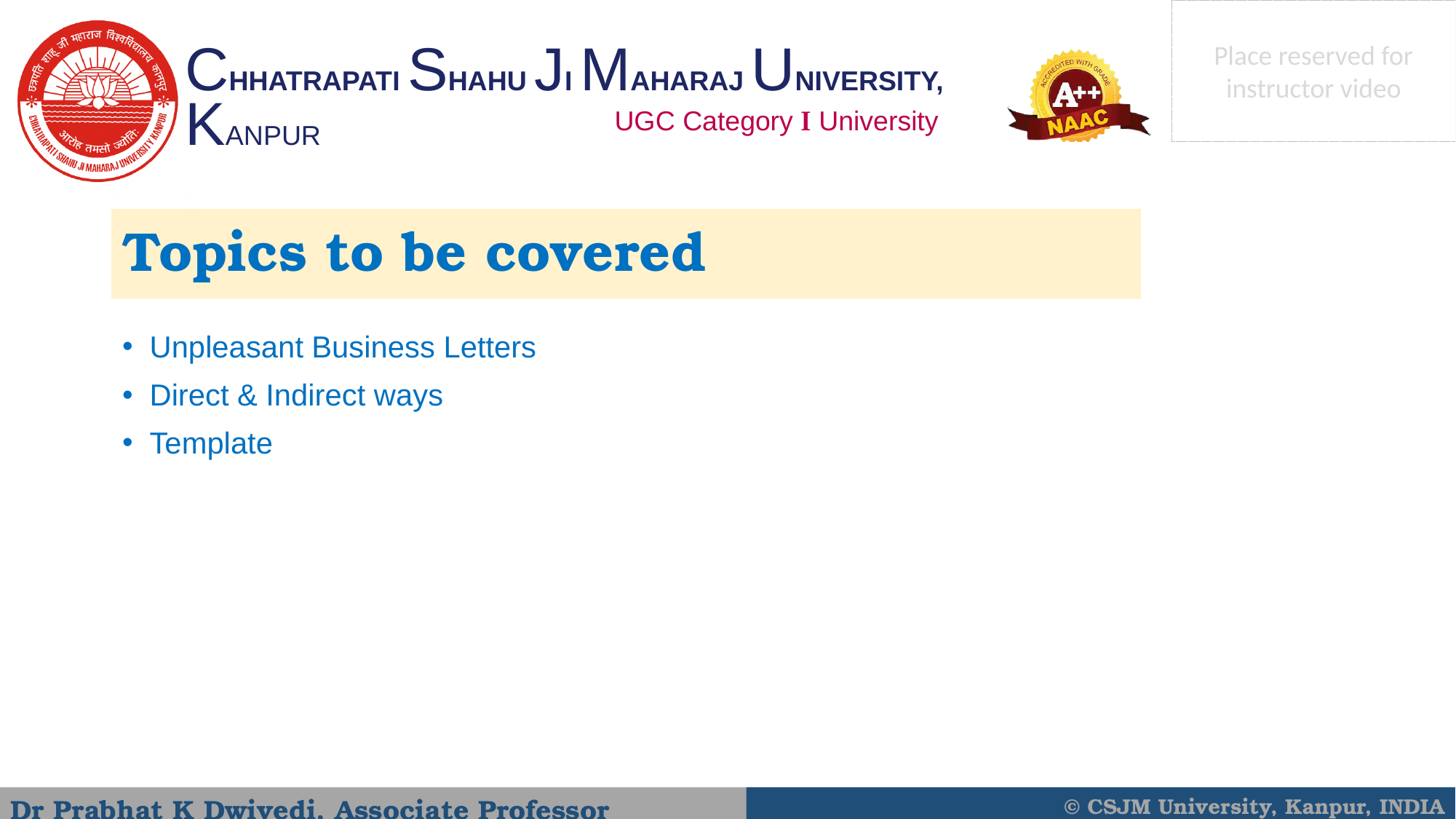

Topics to be covered
Unpleasant Business Letters
Direct & Indirect ways
Template

Dr Prabhat K Dwivedi, Associate Professor